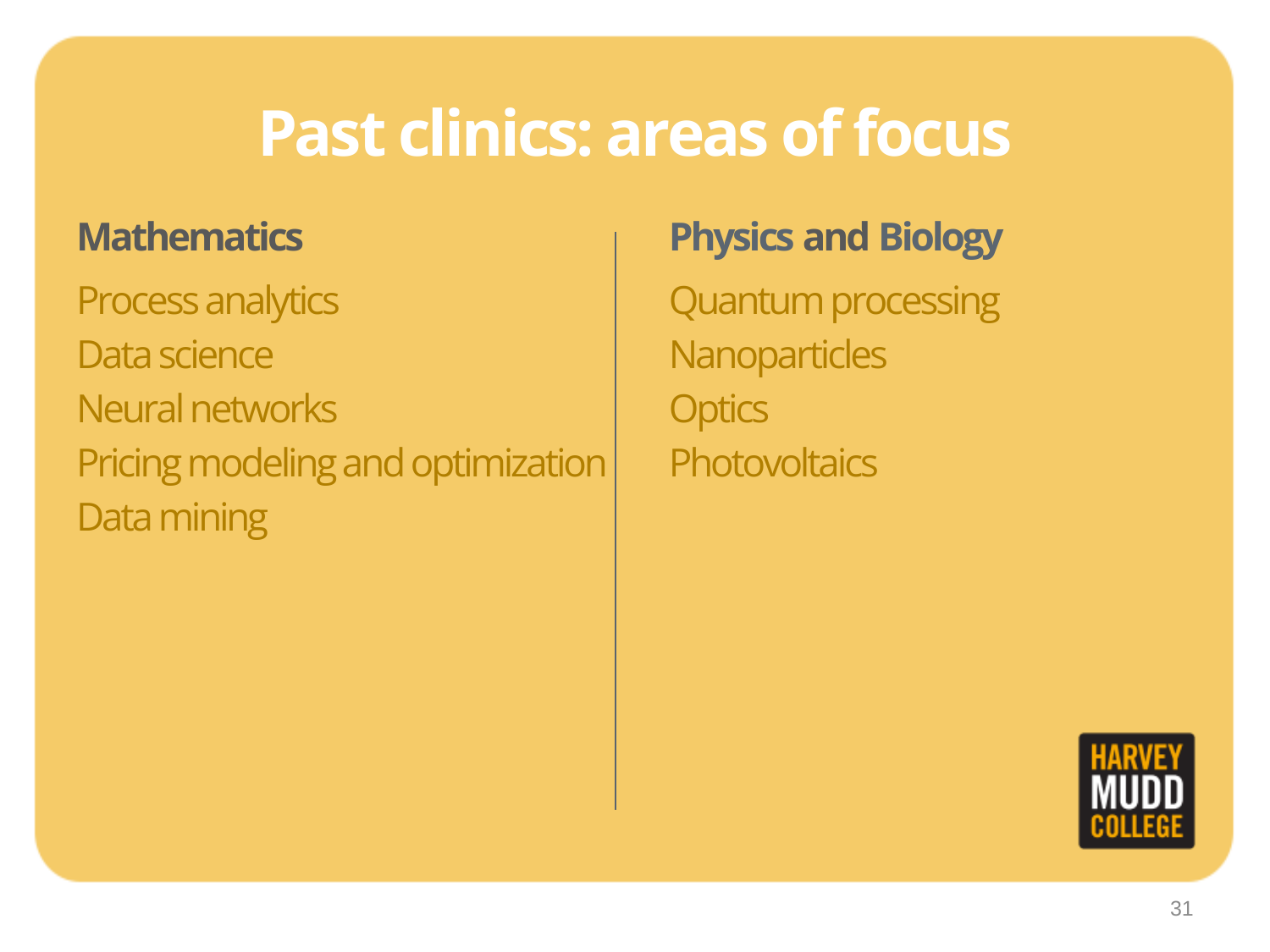

# Past clinics: areas of focus
Mathematics
Physics and Biology
Process analytics
Data science
Neural networks
Pricing modeling and optimization
Data mining

Quantum processing
Nanoparticles
Optics
Photovoltaics

31